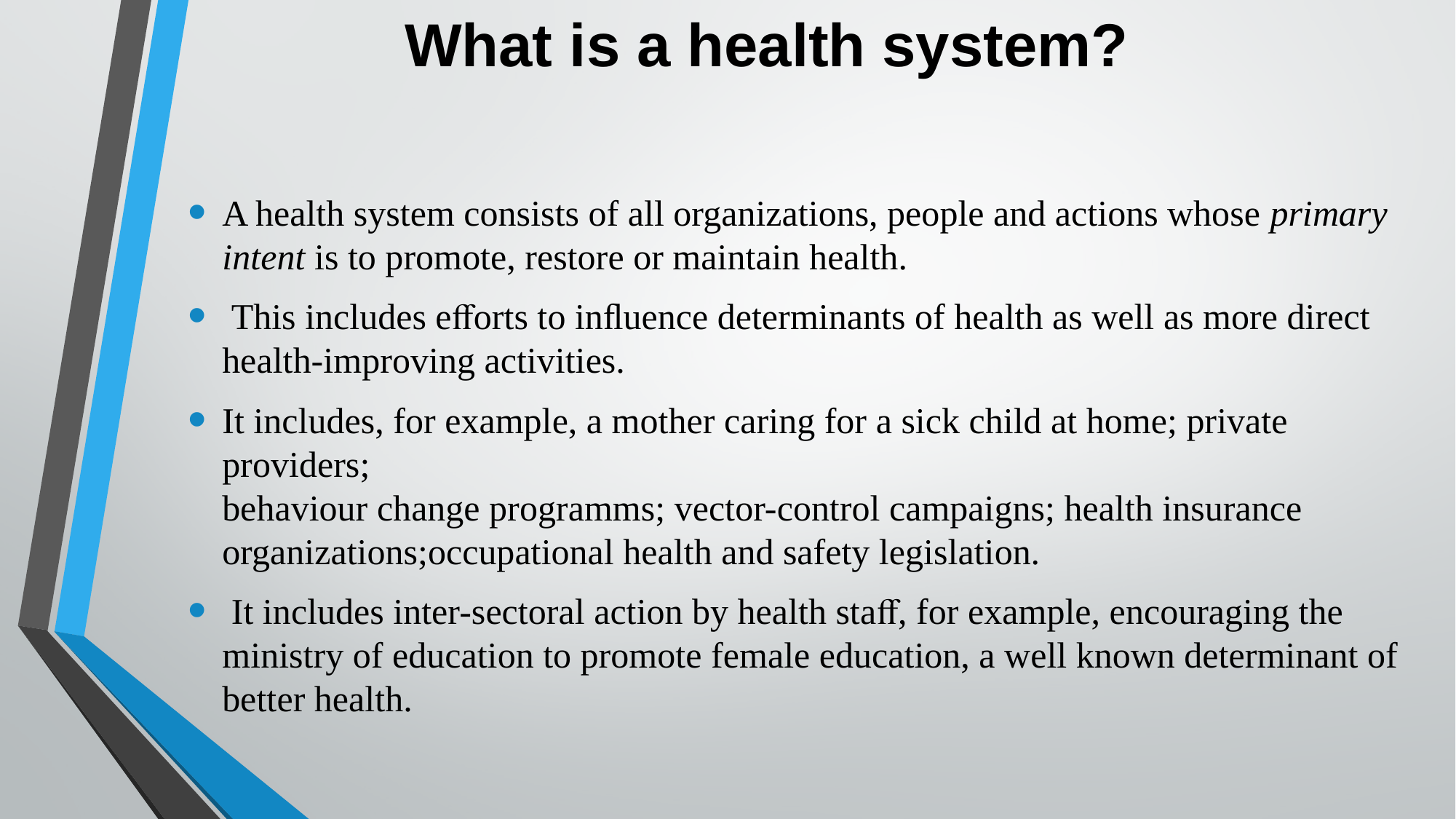

# What is a health system?
A health system consists of all organizations, people and actions whose primary intent is to promote, restore or maintain health.
 This includes eﬀorts to inﬂuence determinants of health as well as more direct health-improving activities.
It includes, for example, a mother caring for a sick child at home; private providers;
behaviour change programms; vector-control campaigns; health insurance organizations;occupational health and safety legislation.
 It includes inter-sectoral action by health staﬀ, for example, encouraging the ministry of education to promote female education, a well known determinant of better health.